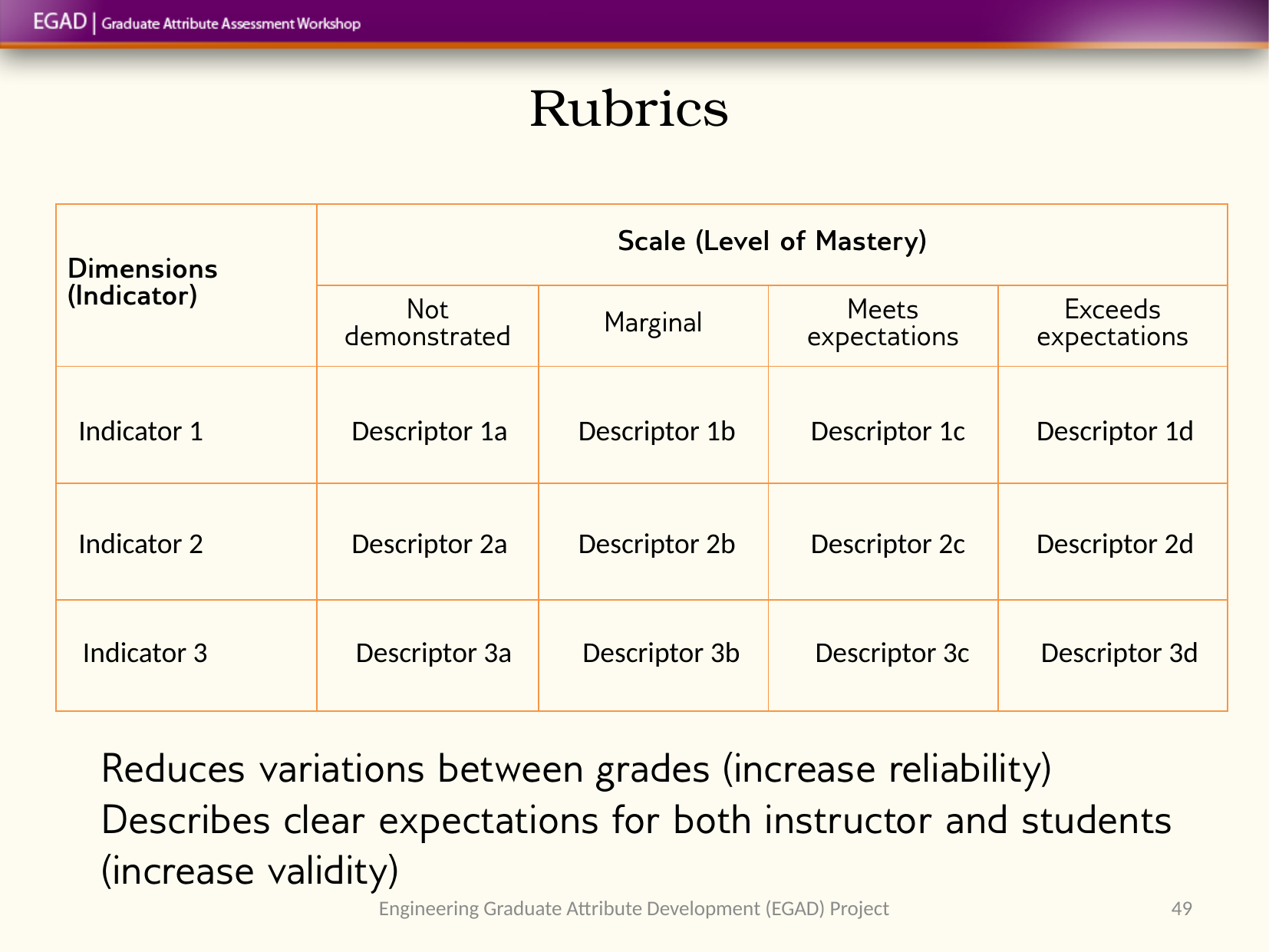

# Rubrics
| Dimensions (Indicator) | Scale (Level of Mastery) |  |  |  |
| --- | --- | --- | --- | --- |
|  | Not demonstrated | Marginal | Meets expectations | Exceeds expectations |
|  |  |  |  |  |
|  |  |  |  |  |
|  |  |  |  |  |
Indicator 1
Descriptor 1a
Descriptor 1b
Descriptor 1c
Descriptor 1d
Indicator 2
Descriptor 2a
Descriptor 2b
Descriptor 2c
Descriptor 2d
Indicator 3
Descriptor 3a
Descriptor 3b
Descriptor 3c
Descriptor 3d
Reduces variations between grades (increase reliability)
Describes clear expectations for both instructor and students (increase validity)
Engineering Graduate Attribute Development (EGAD) Project
49